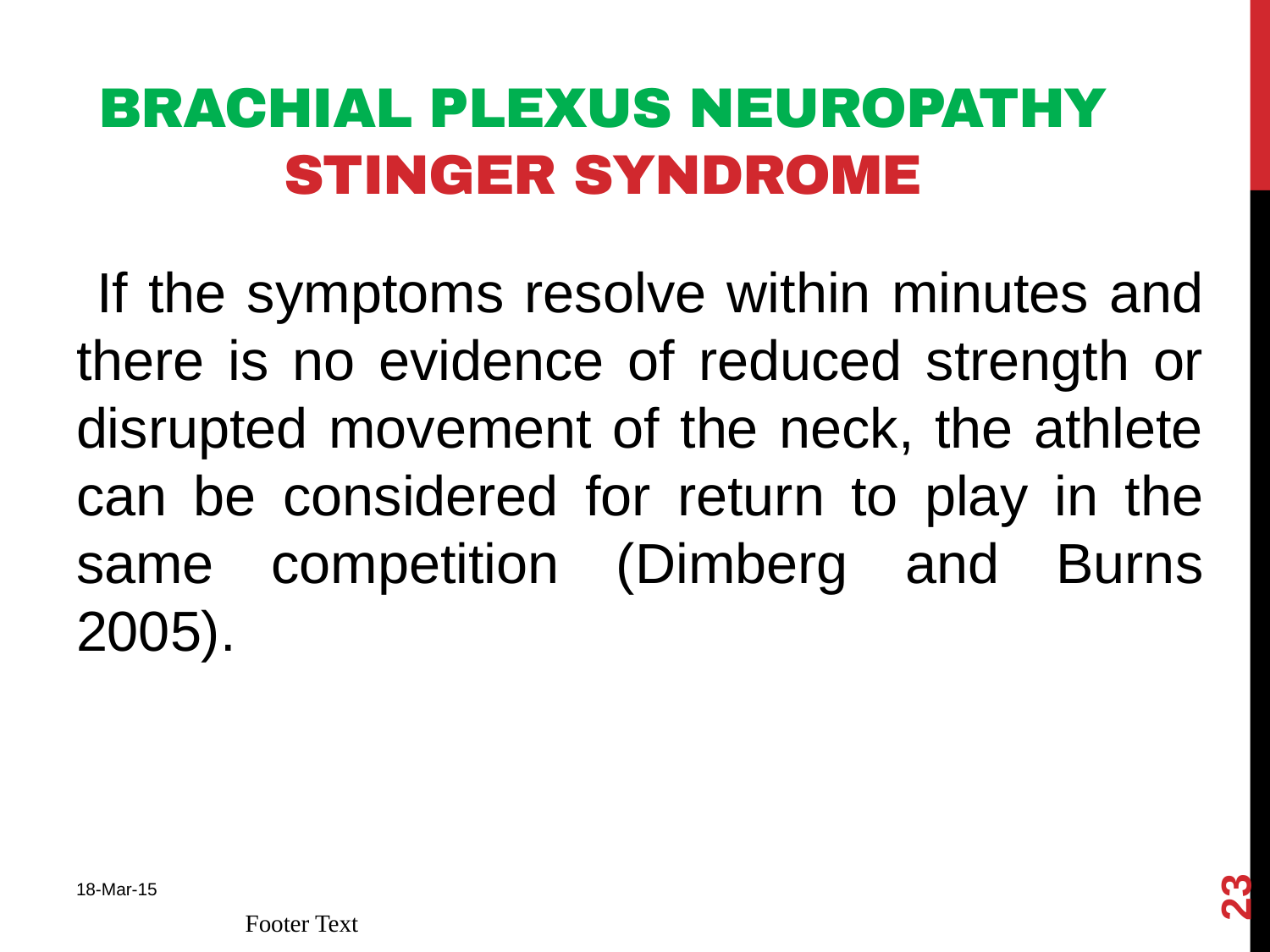

# BRACHIAL PLEXUS NEUROPATHY Stinger Syndrome
 If the symptoms resolve within minutes and there is no evidence of reduced strength or disrupted movement of the neck, the athlete can be considered for return to play in the same competition (Dimberg and Burns 2005).
23
18-Mar-15
Footer Text